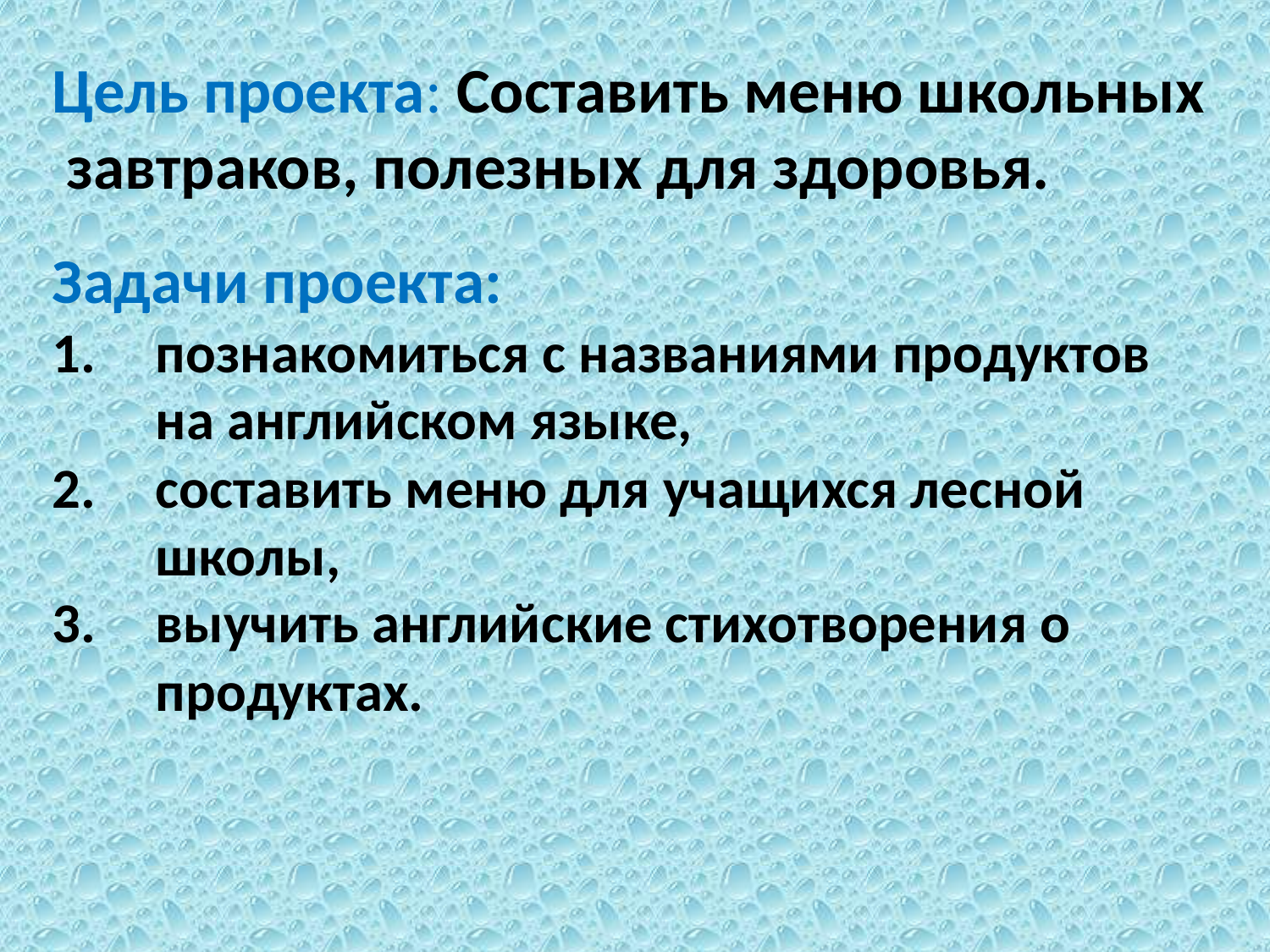

Цель проекта: Составить меню школьных  завтраков, полезных для здоровья.

Задачи проекта:
познакомиться с названиями продуктов на английском языке,
составить меню для учащихся лесной школы,
выучить английские стихотворения о продуктах.